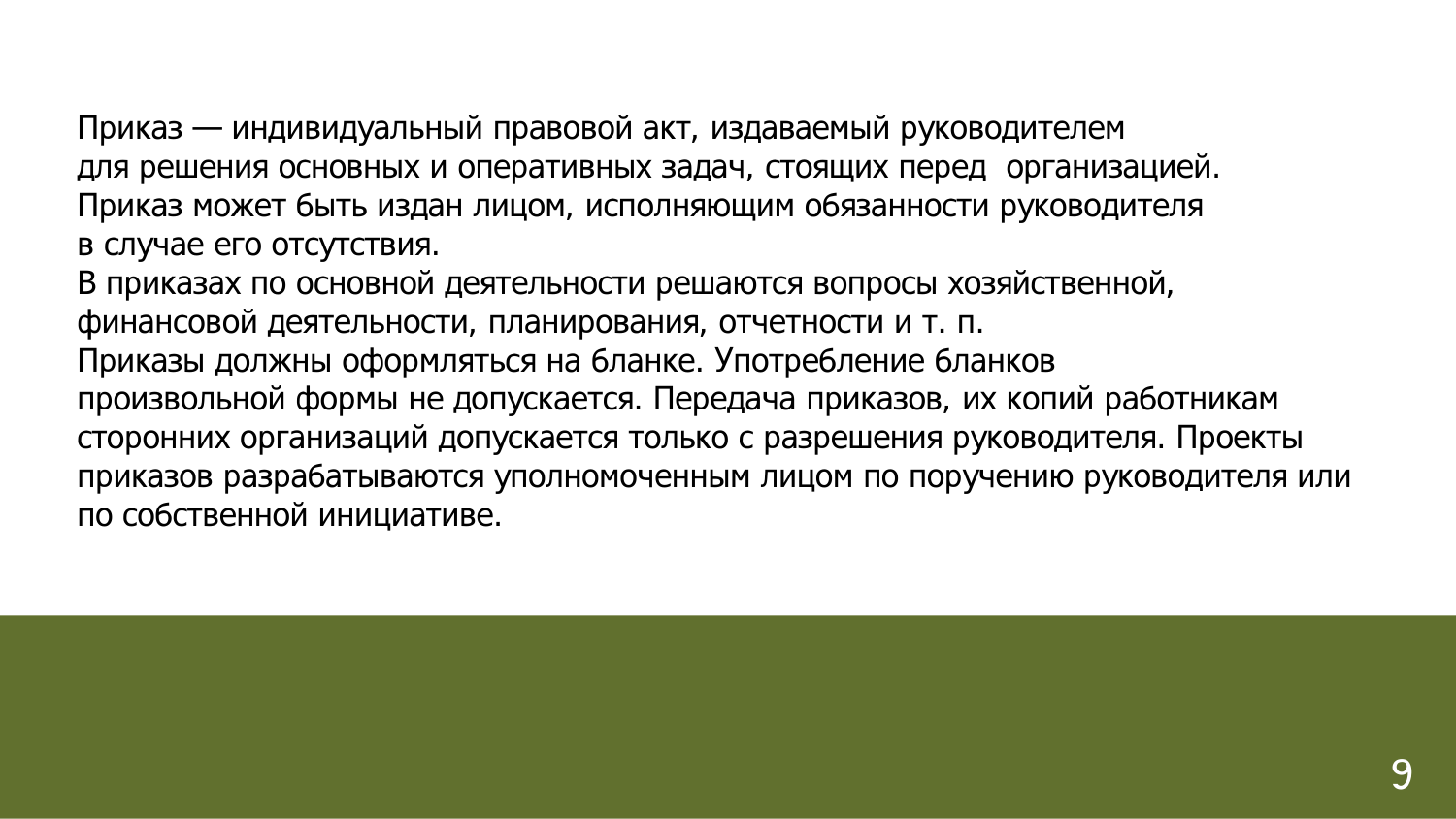

Приказ — индивидуальный правовой акт, издаваемый руководителем
для решения основных и оперативных задач, стоящих перед  организацией.
Приказ может быть издан лицом, исполняющим обязанности руководителя
в случае его отсутствия.
В приказах по основной деятельности решаются вопросы хозяйственной,
финансовой деятельности, планирования, отчетности и т. п.
Приказы должны оформляться на бланке. Употребление бланков
произвольной формы не допускается. Передача приказов, их копий работникам сторонних организаций допускается только с разрешения руководителя. Проекты приказов разрабатываются уполномоченным лицом по поручению руководителя или по собственной инициативе.

9